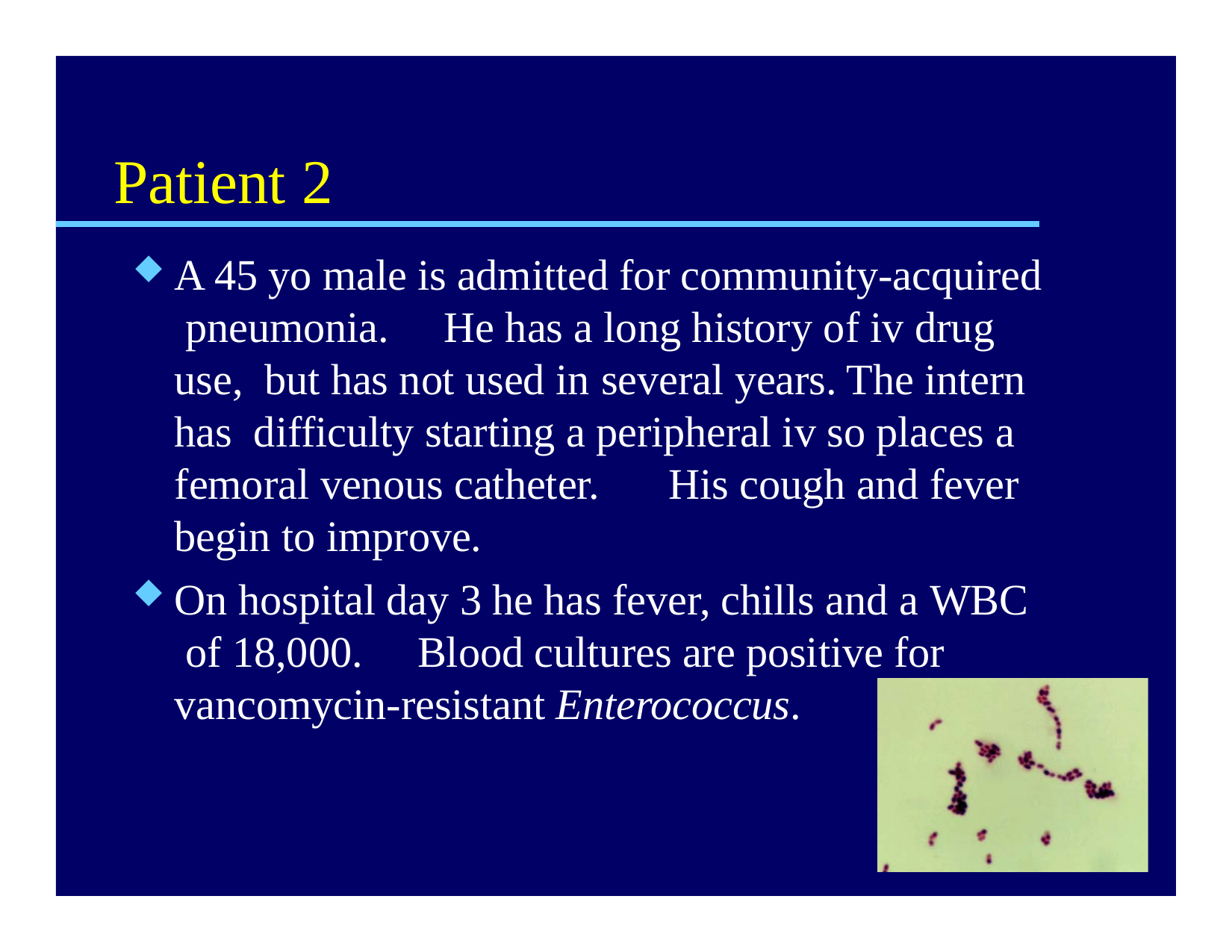

# Patient 2
A 45 yo male is admitted for community-acquired  pneumonia.	He has a long history of iv drug use,  but has not used in several years.	The intern has  difficulty starting a peripheral iv so places a  femoral venous catheter.	His cough and fever  begin to improve.
On hospital day 3 he has fever, chills and a WBC  of 18,000.	Blood cultures are positive for  vancomycin-resistant Enterococcus.